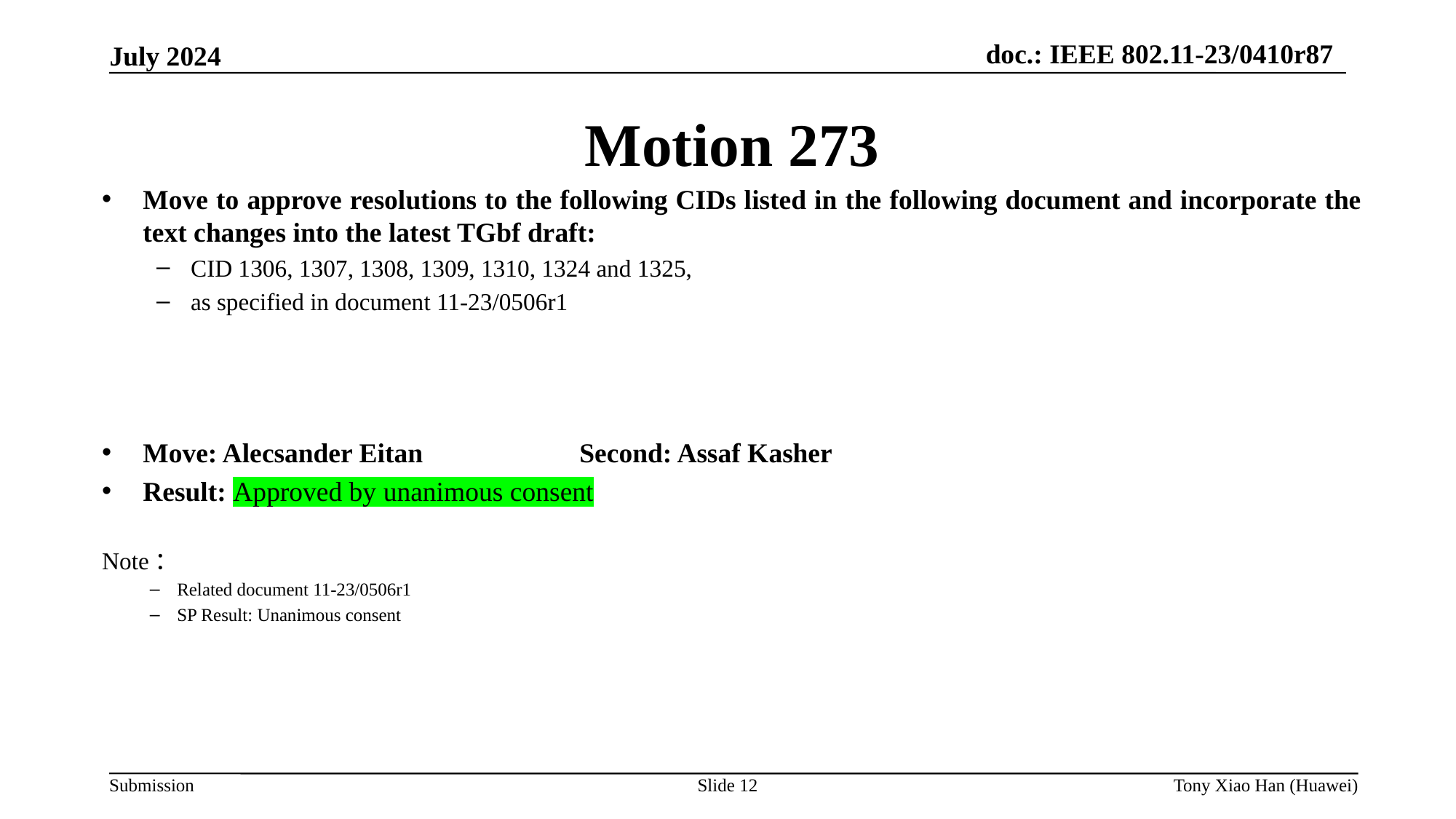

Motion 273

Move to approve resolutions to the following CIDs listed in the following document and incorporate the text changes into the latest TGbf draft:
CID 1306, 1307, 1308, 1309, 1310, 1324 and 1325,
as specified in document 11-23/0506r1

Move: Alecsander Eitan 		Second: Assaf Kasher
Result: Approved by unanimous consent

Note：
Related document 11-23/0506r1
SP Result: Unanimous consent